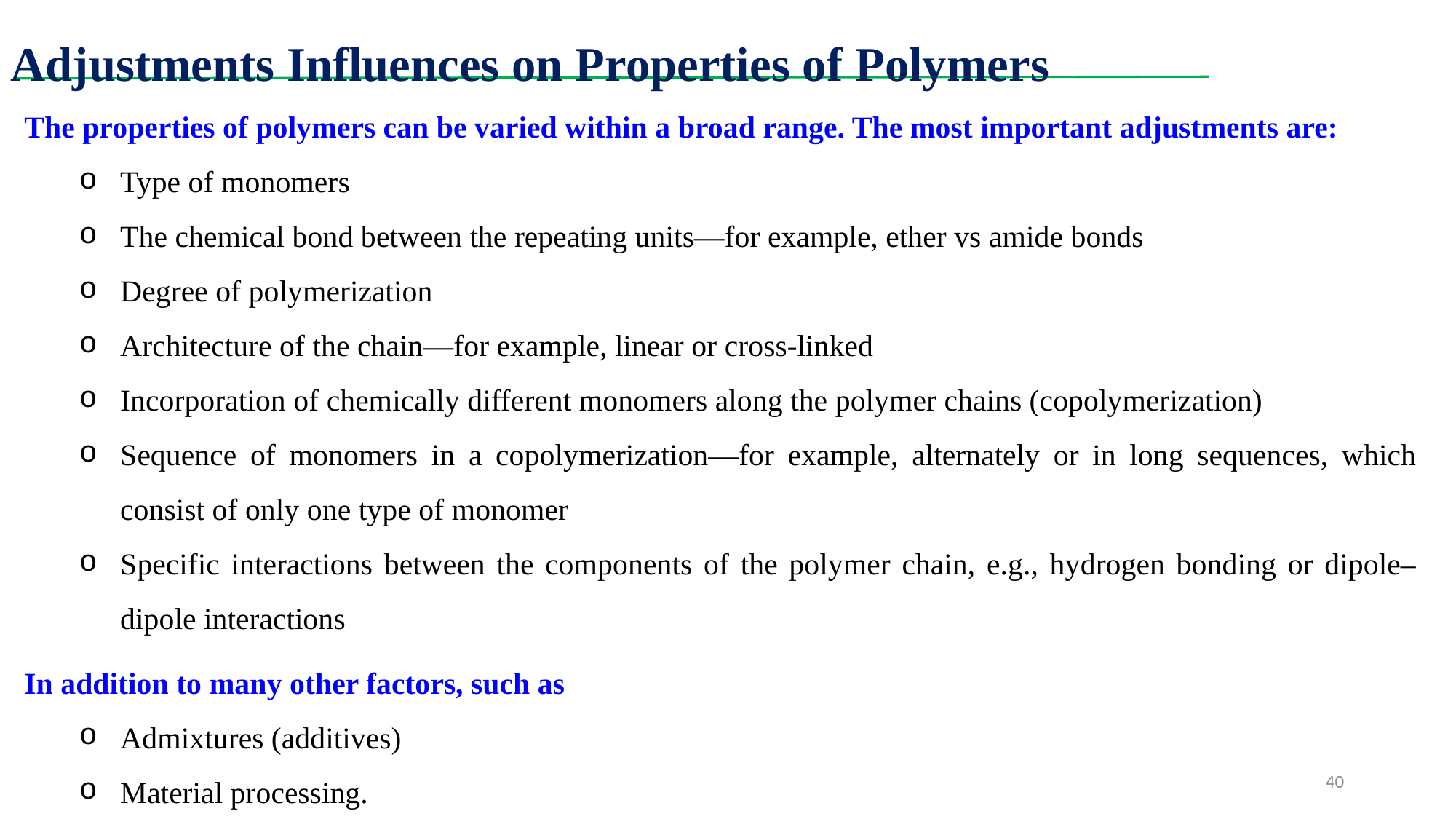

Adjustments Influences on Properties of Polymers
The properties of polymers can be varied within a broad range. The most important adjustments are:
Type of monomers
The chemical bond between the repeating units—for example, ether vs amide bonds
Degree of polymerization
Architecture of the chain—for example, linear or cross-linked
Incorporation of chemically different monomers along the polymer chains (copolymerization)
Sequence of monomers in a copolymerization—for example, alternately or in long sequences, which consist of only one type of monomer
Specific interactions between the components of the polymer chain, e.g., hydrogen bonding or dipole–dipole interactions
In addition to many other factors, such as
Admixtures (additives)
Material processing.
40